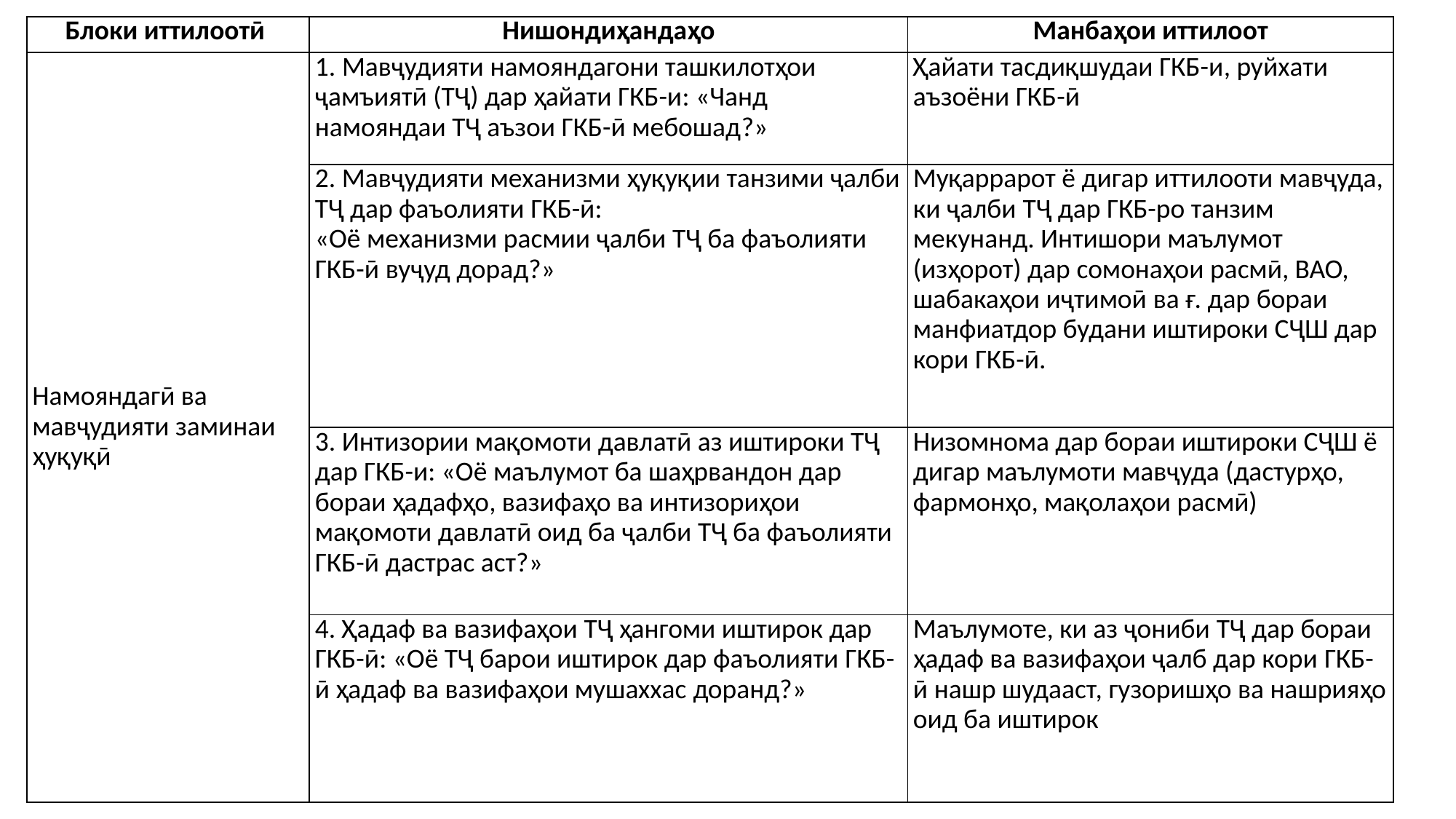

| Блоки иттилоотӣ | Нишондиҳандаҳо | Манбаҳои иттилоот |
| --- | --- | --- |
| Намояндагӣ ва мавҷудияти заминаи ҳуқуқӣ | 1. Мавҷудияти намояндагони ташкилотҳои ҷамъиятӣ (ТҶ) дар ҳайати ГКБ-и: «Чанд намояндаи ТҶ аъзои ГКБ-ӣ мебошад?» | Ҳайати тасдиқшудаи ГКБ-и, руйхати аъзоёни ГКБ-ӣ |
|  | 2. Мавҷудияти механизми ҳуқуқии танзими ҷалби ТҶ дар фаъолияти ГКБ-ӣ: «Оё механизми расмии ҷалби ТҶ ба фаъолияти ГКБ-ӣ вуҷуд дорад?» | Муқаррарот ё дигар иттилооти мавҷуда, ки ҷалби ТҶ дар ГКБ-ро танзим мекунанд. Интишори маълумот (изҳорот) дар сомонаҳои расмӣ, ВАО, шабакаҳои иҷтимоӣ ва ғ. дар бораи манфиатдор будани иштироки СҶШ дар кори ГКБ-ӣ. |
|  | 3. Интизории мақомоти давлатӣ аз иштироки ТҶ дар ГКБ-и: «Оё маълумот ба шаҳрвандон дар бораи ҳадафҳо, вазифаҳо ва интизориҳои мақомоти давлатӣ оид ба ҷалби ТҶ ба фаъолияти ГКБ-ӣ дастрас аст?» | Низомнома дар бораи иштироки СҶШ ё дигар маълумоти мавҷуда (дастурҳо, фармонҳо, мақолаҳои расмӣ) |
|  | 4. Ҳадаф ва вазифаҳои ТҶ ҳангоми иштирок дар ГКБ-ӣ: «Оё ТҶ барои иштирок дар фаъолияти ГКБ-ӣ ҳадаф ва вазифаҳои мушаххас доранд?» | Маълумоте, ки аз ҷониби ТҶ дар бораи ҳадаф ва вазифаҳои ҷалб дар кори ГКБ-ӣ нашр шудааст, гузоришҳо ва нашрияҳо оид ба иштирок |